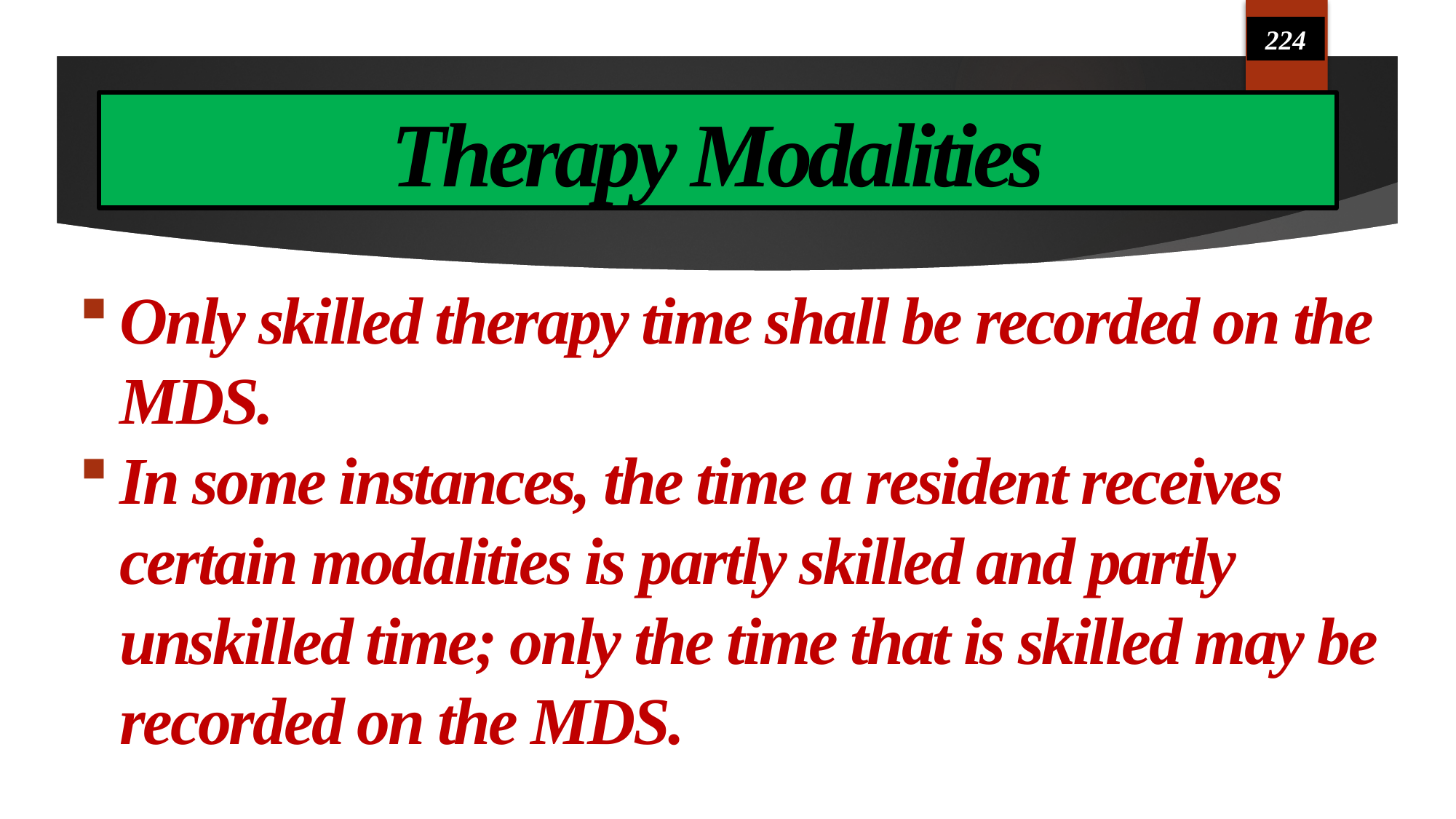

224
# Therapy Modalities
Only skilled therapy time shall be recorded on the MDS.
In some instances, the time a resident receives certain modalities is partly skilled and partly unskilled time; only the time that is skilled may be recorded on the MDS.